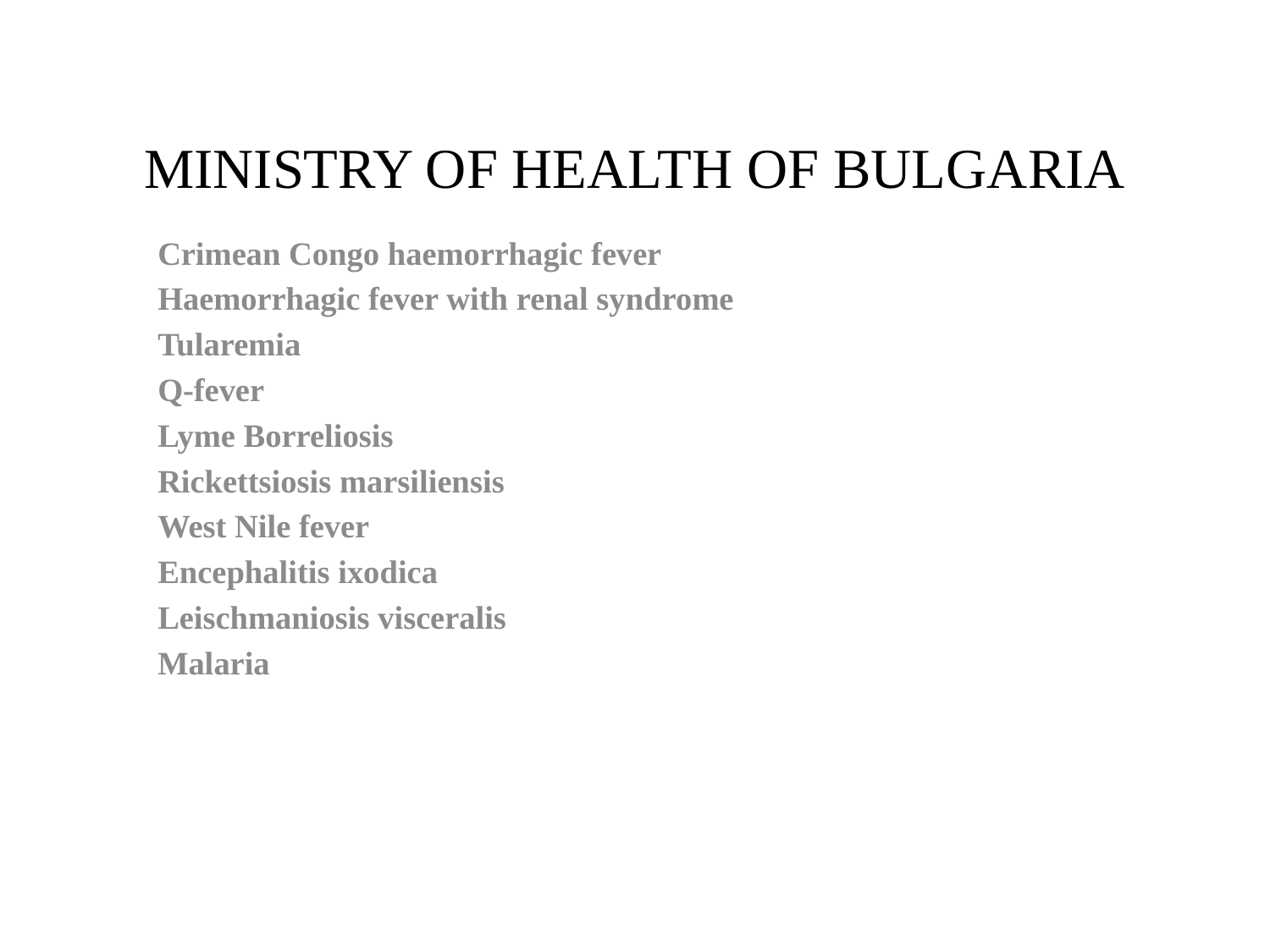

# MINISTRY OF HEALTH OF BULGARIA
Crimean Congo haemorrhagic fever
Haemorrhagic fever with renal syndrome
Tularemia
Q-fever
Lyme Borreliosis
Rickettsiosis marsiliensis
West Nile fever
Encephalitis ixodica
Leischmaniosis visceralis
Malaria